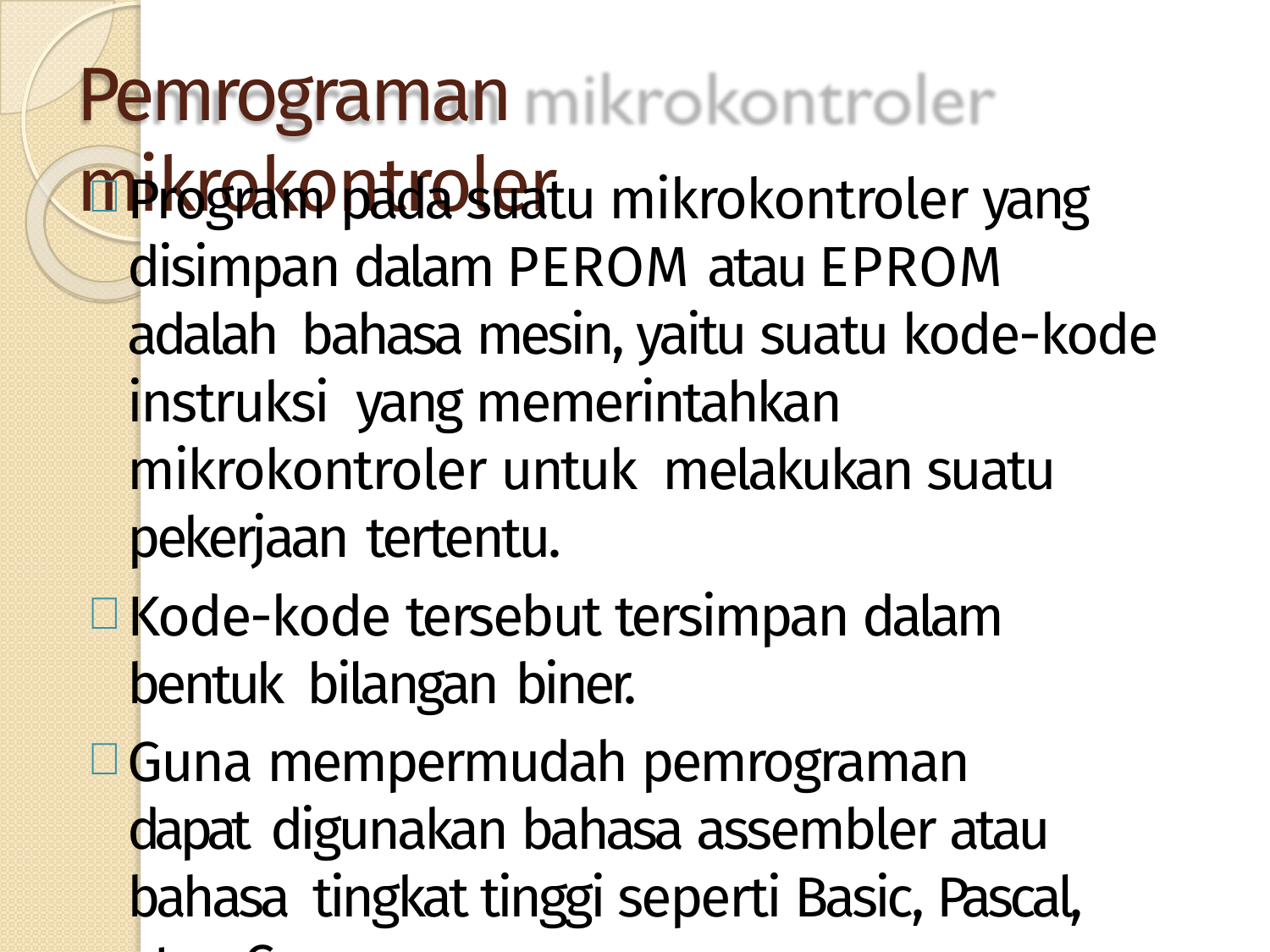

# Pemrograman mikrokontroler
Program pada suatu mikrokontroler yang  disimpan dalam PEROM atau EPROM adalah  bahasa mesin, yaitu suatu kode-kode instruksi  yang memerintahkan mikrokontroler untuk  melakukan suatu pekerjaan tertentu.
Kode-kode tersebut tersimpan dalam bentuk  bilangan biner.
Guna mempermudah pemrograman dapat  digunakan bahasa assembler atau bahasa  tingkat tinggi seperti Basic, Pascal, atau C.